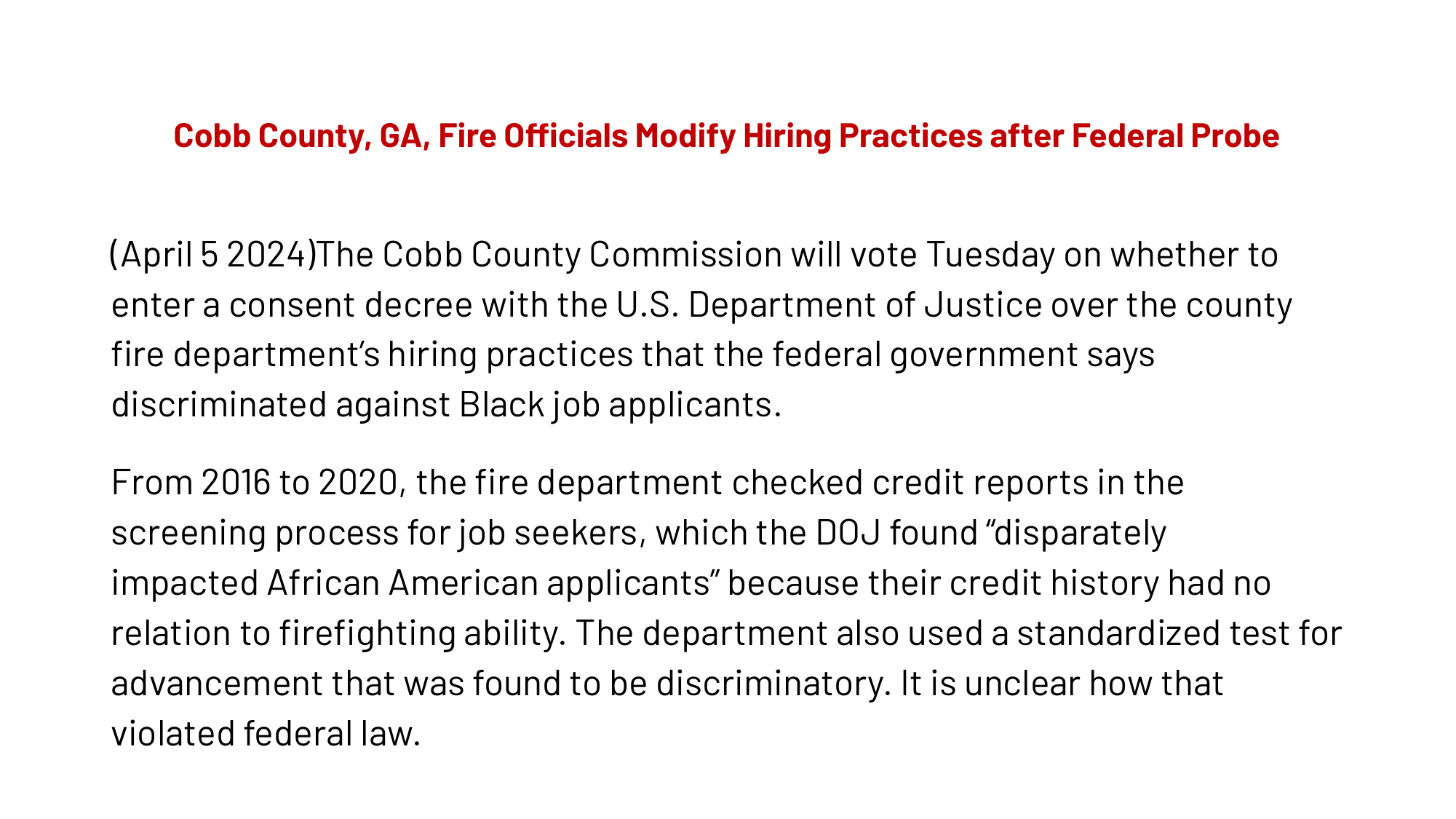

# Cobb County, GA, Fire Officials Modify Hiring Practices after Federal Probe
(April 5 2024)The Cobb County Commission will vote Tuesday on whether to enter a consent decree with the U.S. Department of Justice over the county fire department’s hiring practices that the federal government says discriminated against Black job applicants.
From 2016 to 2020, the fire department checked credit reports in the screening process for job seekers, which the DOJ found “disparately impacted African American applicants” because their credit history had no relation to firefighting ability. The department also used a standardized test for advancement that was found to be discriminatory. It is unclear how that violated federal law.